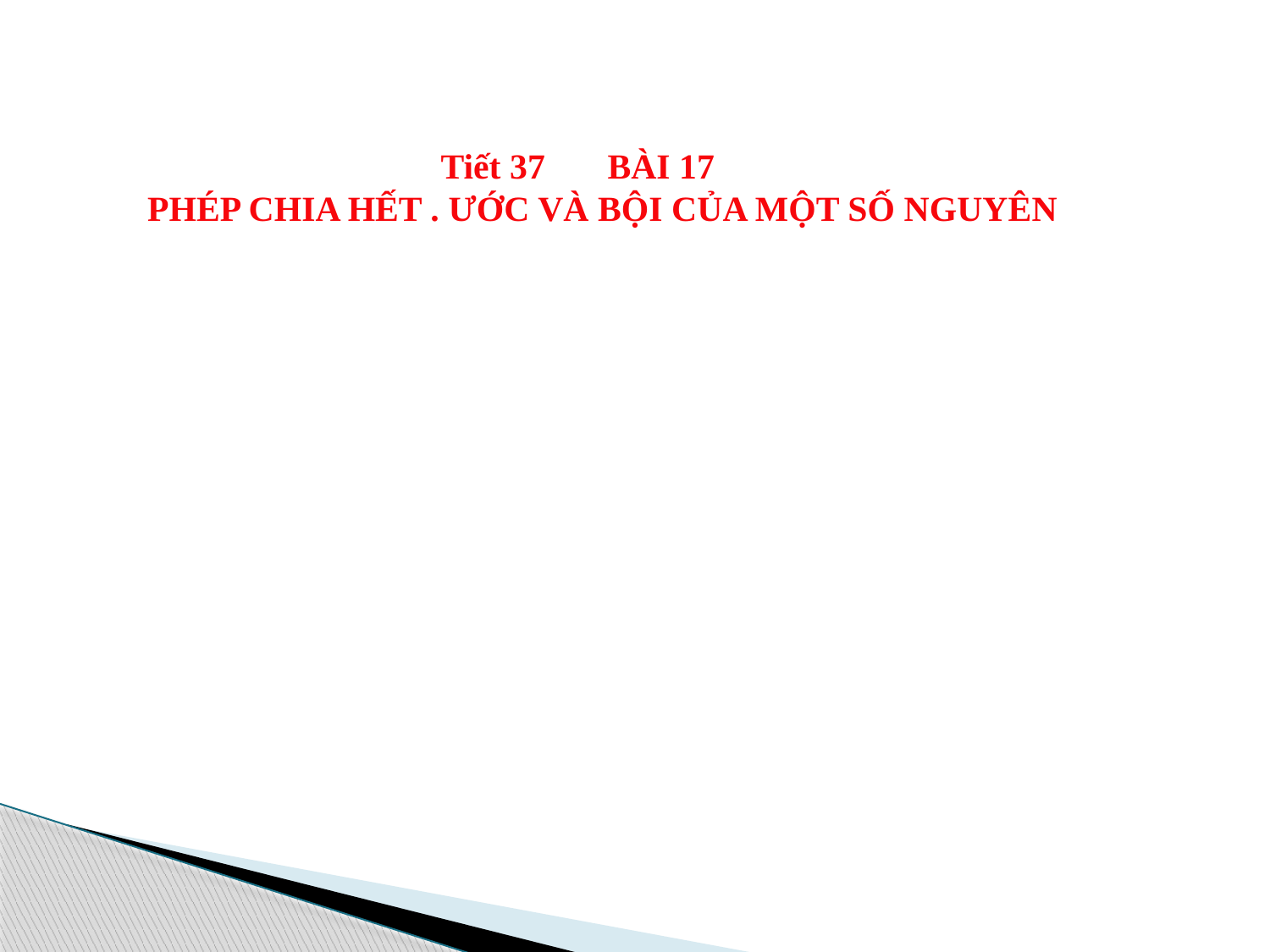

Tiết 37       BÀI 17
PHÉP CHIA HẾT . ƯỚC VÀ BỘI CỦA MỘT SỐ NGUYÊN